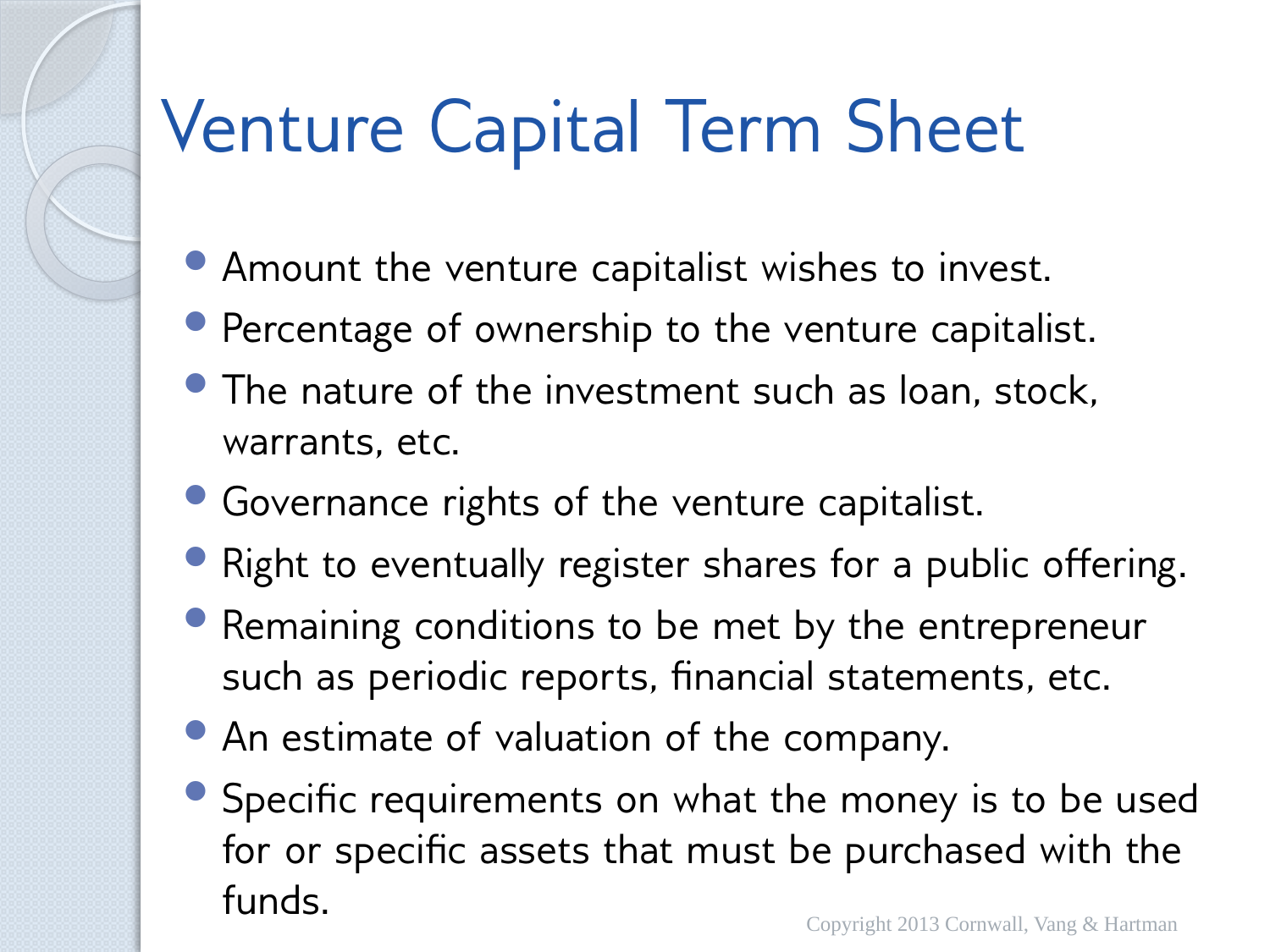

# Venture Capital Term Sheet
Amount the venture capitalist wishes to invest.
Percentage of ownership to the venture capitalist.
The nature of the investment such as loan, stock, warrants, etc.
Governance rights of the venture capitalist.
Right to eventually register shares for a public offering.
Remaining conditions to be met by the entrepreneur such as periodic reports, financial statements, etc.
An estimate of valuation of the company.
Specific requirements on what the money is to be used for or specific assets that must be purchased with the funds.
Copyright 2013 Cornwall, Vang & Hartman